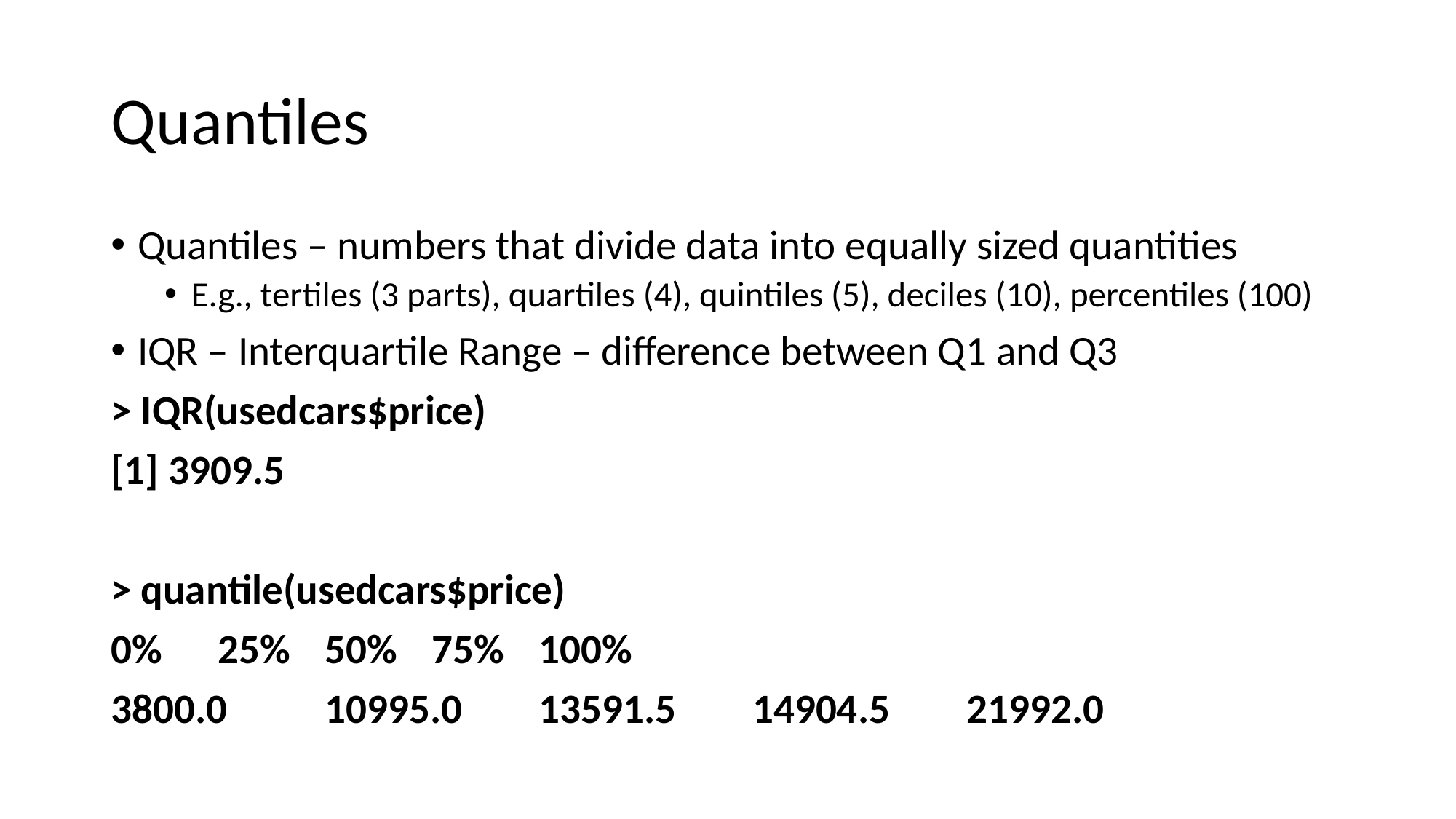

# Quantiles
Quantiles – numbers that divide data into equally sized quantities
E.g., tertiles (3 parts), quartiles (4), quintiles (5), deciles (10), percentiles (100)
IQR – Interquartile Range – difference between Q1 and Q3
> IQR(usedcars$price)
[1] 3909.5

> quantile(usedcars$price)
0% 		25% 		50% 		75% 		100%
3800.0 	10995.0 	13591.5 	14904.5 	21992.0